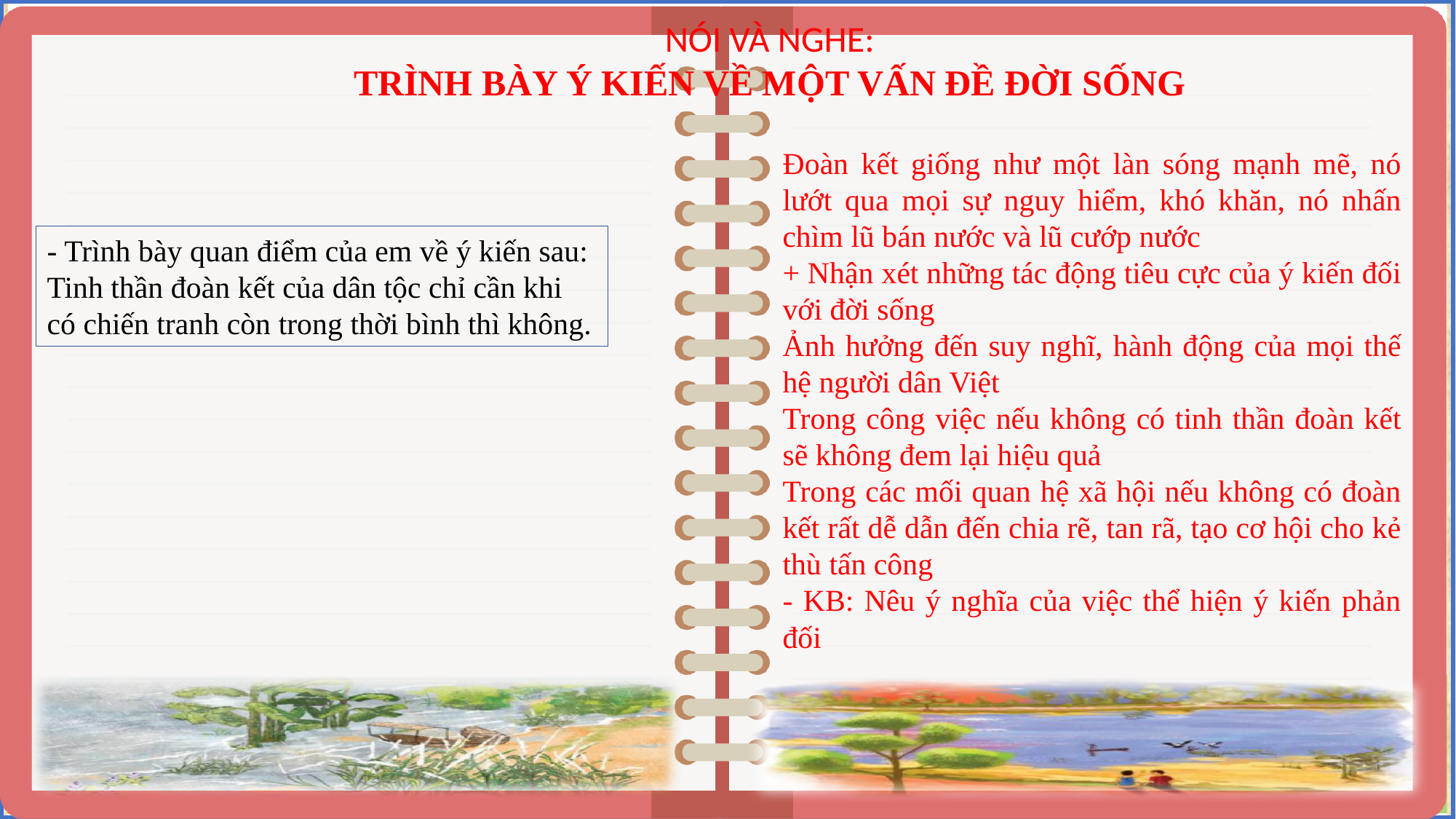

NÓI VÀ NGHE:
TRÌNH BÀY Ý KIẾN VỀ MỘT VẤN ĐỀ ĐỜI SỐNG
Đoàn kết giống như một làn sóng mạnh mẽ, nó lướt qua mọi sự nguy hiểm, khó khăn, nó nhấn chìm lũ bán nước và lũ cướp nước
+ Nhận xét những tác động tiêu cực của ý kiến đối với đời sống
Ảnh hưởng đến suy nghĩ, hành động của mọi thế hệ người dân Việt
Trong công việc nếu không có tinh thần đoàn kết sẽ không đem lại hiệu quả
Trong các mối quan hệ xã hội nếu không có đoàn kết rất dễ dẫn đến chia rẽ, tan rã, tạo cơ hội cho kẻ thù tấn công
- KB: Nêu ý nghĩa của việc thể hiện ý kiến phản đối
- Trình bày quan điểm của em về ý kiến sau: Tinh thần đoàn kết của dân tộc chỉ cần khi có chiến tranh còn trong thời bình thì không.